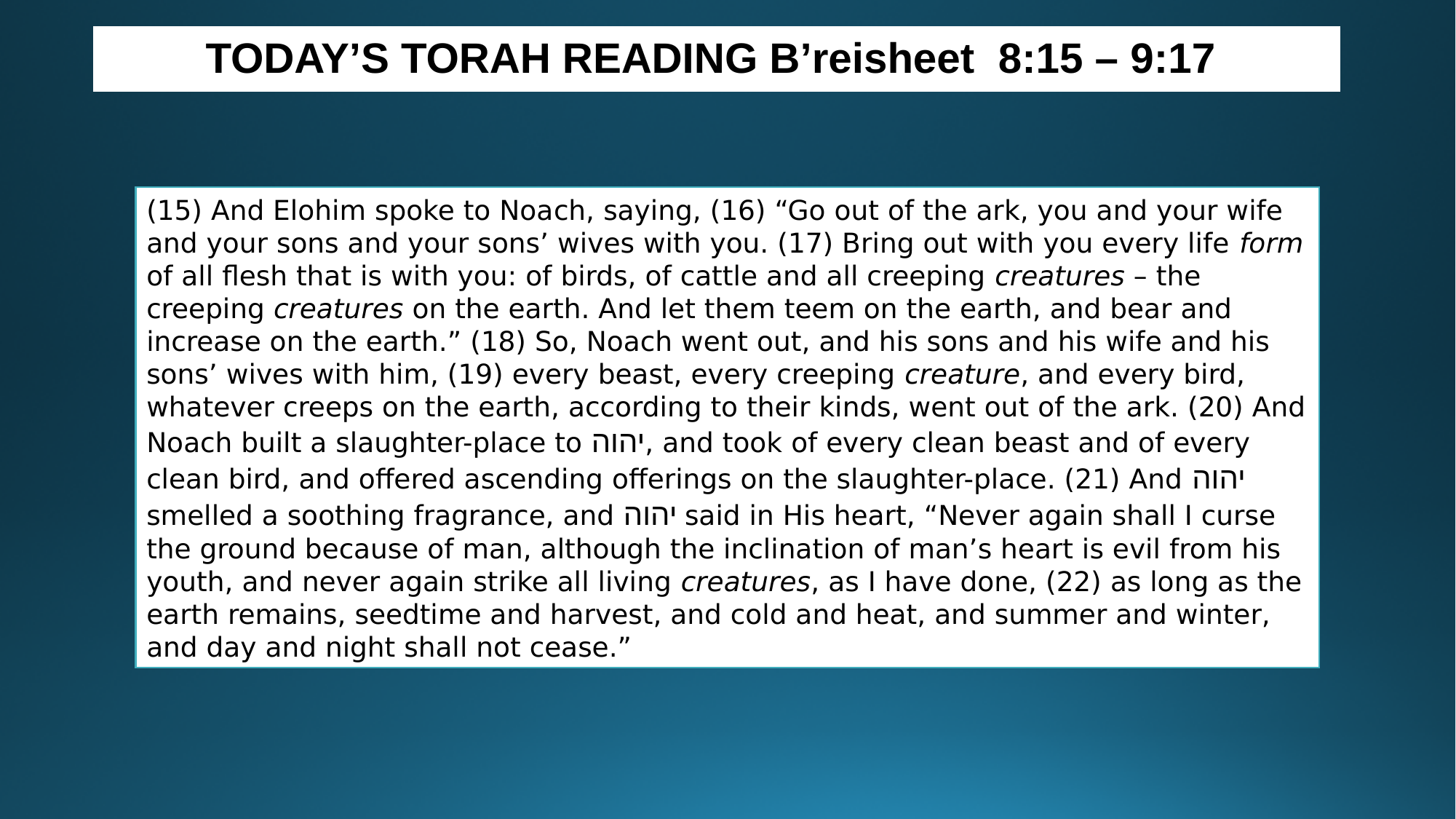

TODAY’S TORAH READING B’reisheet  8:15 – 9:17
(15) And Elohim spoke to Noach, saying, (16) “Go out of the ark, you and your wife and your sons and your sons’ wives with you. (17) Bring out with you every life form of all flesh that is with you: of birds, of cattle and all creeping creatures – the creeping creatures on the earth. And let them teem on the earth, and bear and increase on the earth.” (18) So, Noach went out, and his sons and his wife and his sons’ wives with him, (19) every beast, every creeping creature, and every bird, whatever creeps on the earth, according to their kinds, went out of the ark. (20) And Noach built a slaughter-place to יהוה, and took of every clean beast and of every clean bird, and offered ascending offerings on the slaughter-place. (21) And יהוה smelled a soothing fragrance, and יהוה said in His heart, “Never again shall I curse the ground because of man, although the inclination of man’s heart is evil from his youth, and never again strike all living creatures, as I have done, (22) as long as the earth remains, seedtime and harvest, and cold and heat, and summer and winter, and day and night shall not cease.”